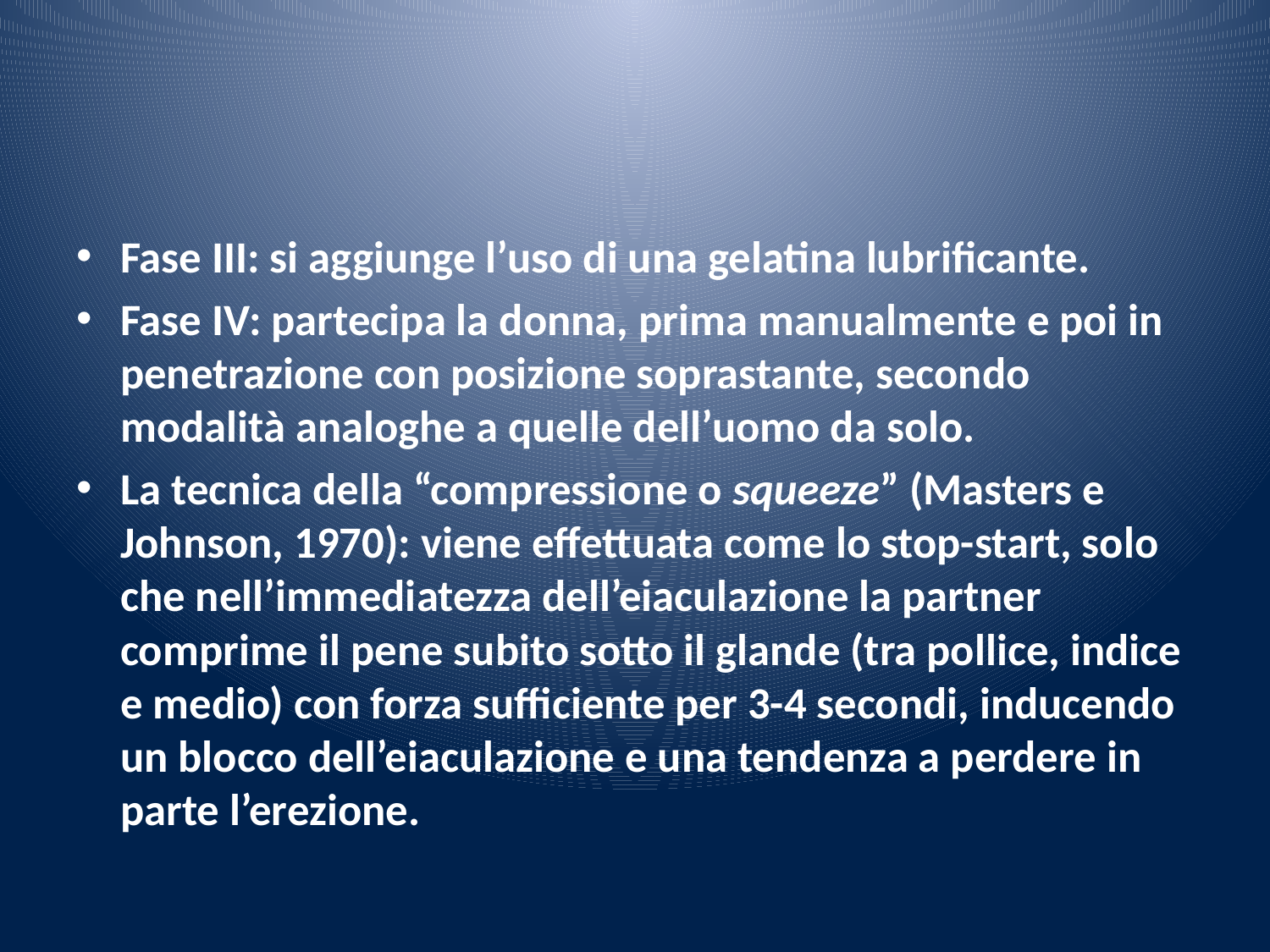

#
Fase III: si aggiunge l’uso di una gelatina lubrificante.
Fase IV: partecipa la donna, prima manualmente e poi in penetrazione con posizione soprastante, secondo modalità analoghe a quelle dell’uomo da solo.
La tecnica della “compressione o squeeze” (Masters e Johnson, 1970): viene effettuata come lo stop-start, solo che nell’immediatezza dell’eiaculazione la partner comprime il pene subito sotto il glande (tra pollice, indice e medio) con forza sufficiente per 3-4 secondi, inducendo un blocco dell’eiaculazione e una tendenza a perdere in parte l’erezione.